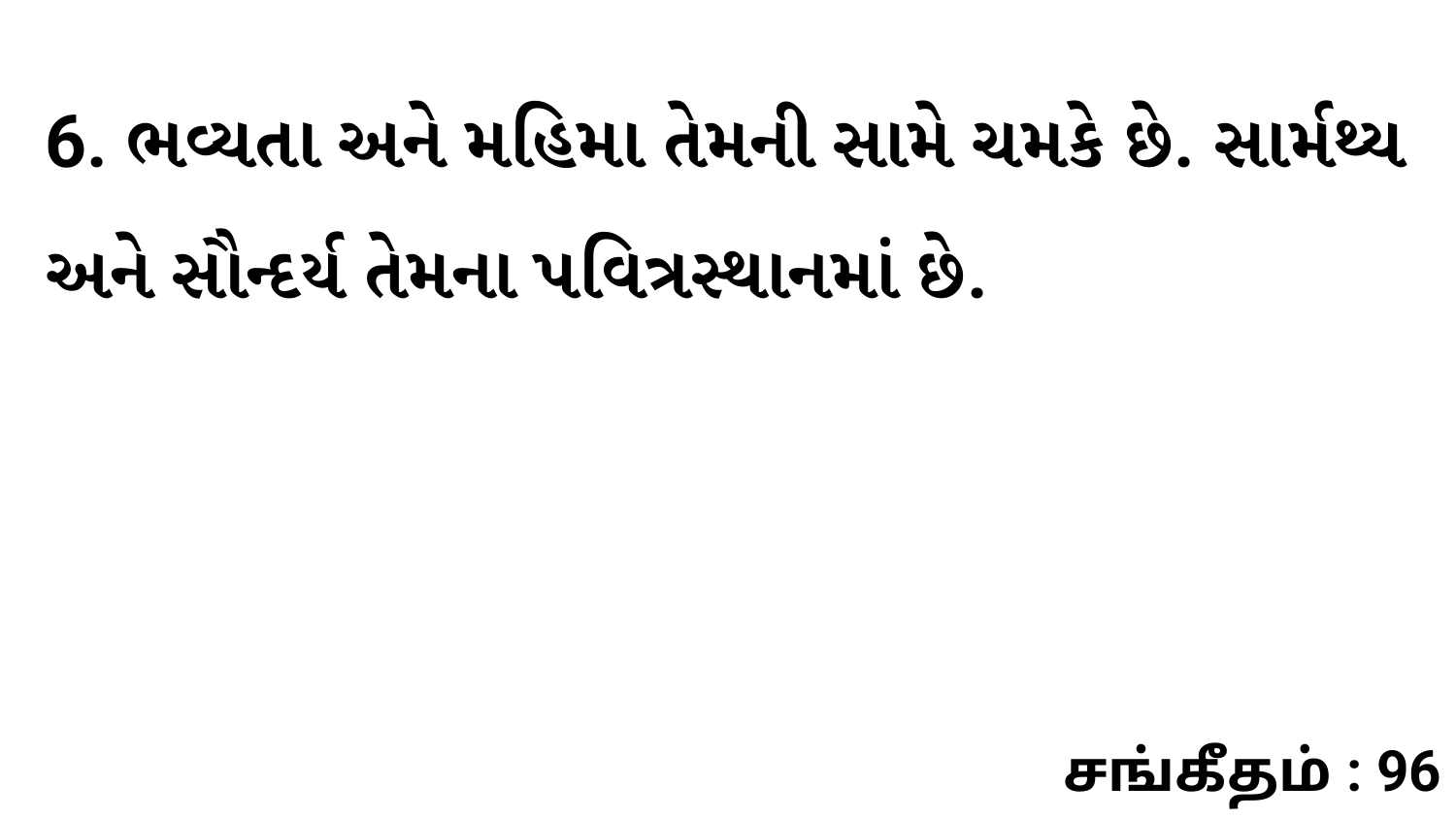

6. ભવ્યતા અને મહિમા તેમની સામે ચમકે છે. સાર્મથ્ય અને સૌન્દર્ય તેમના પવિત્રસ્થાનમાં છે.
சங்கீதம் : 96